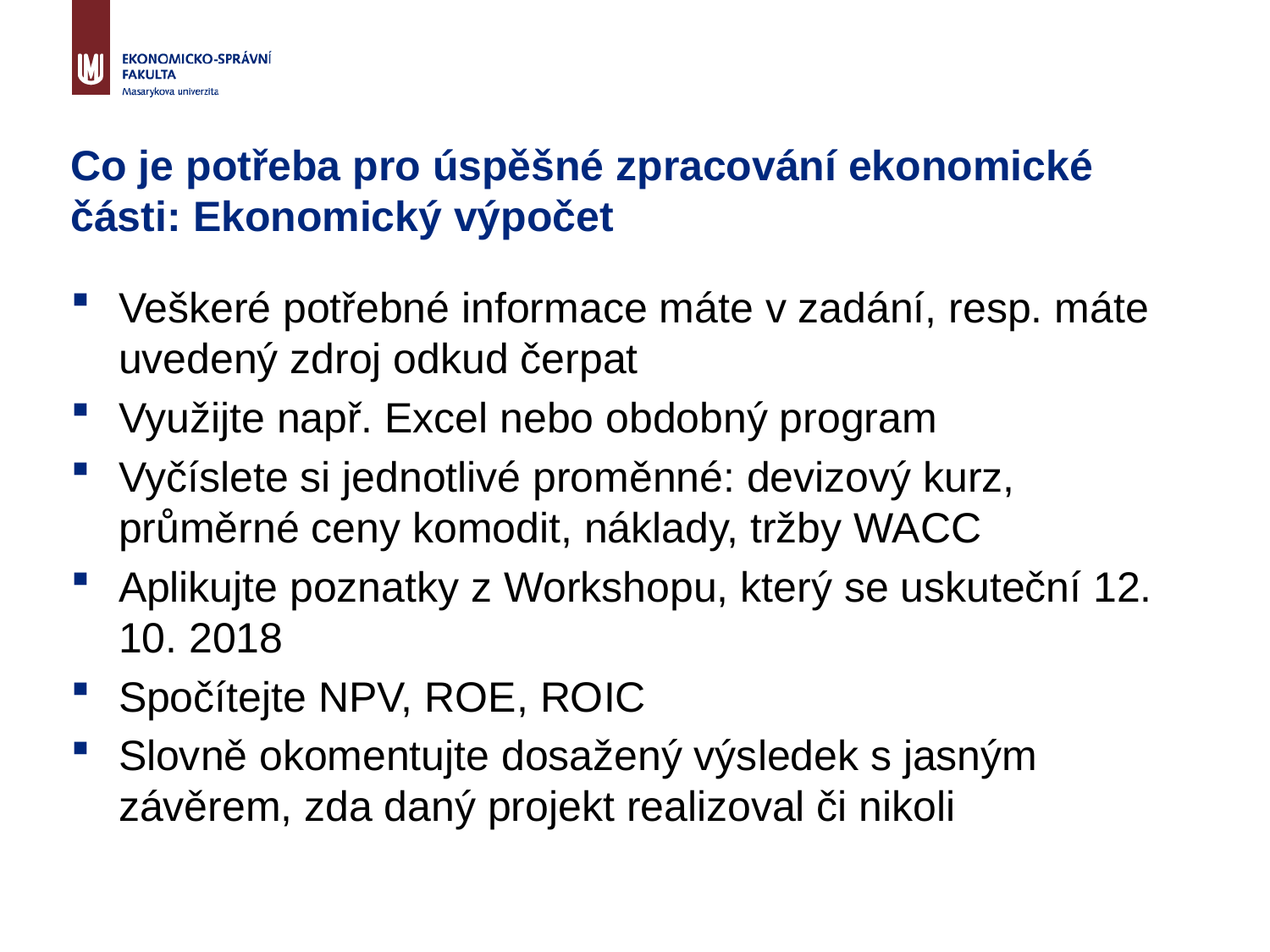

# Co je potřeba pro úspěšné zpracování ekonomické části: Ekonomický výpočet
Veškeré potřebné informace máte v zadání, resp. máte uvedený zdroj odkud čerpat
Využijte např. Excel nebo obdobný program
Vyčíslete si jednotlivé proměnné: devizový kurz, průměrné ceny komodit, náklady, tržby WACC
Aplikujte poznatky z Workshopu, který se uskuteční 12. 10. 2018
Spočítejte NPV, ROE, ROIC
Slovně okomentujte dosažený výsledek s jasným závěrem, zda daný projekt realizoval či nikoli